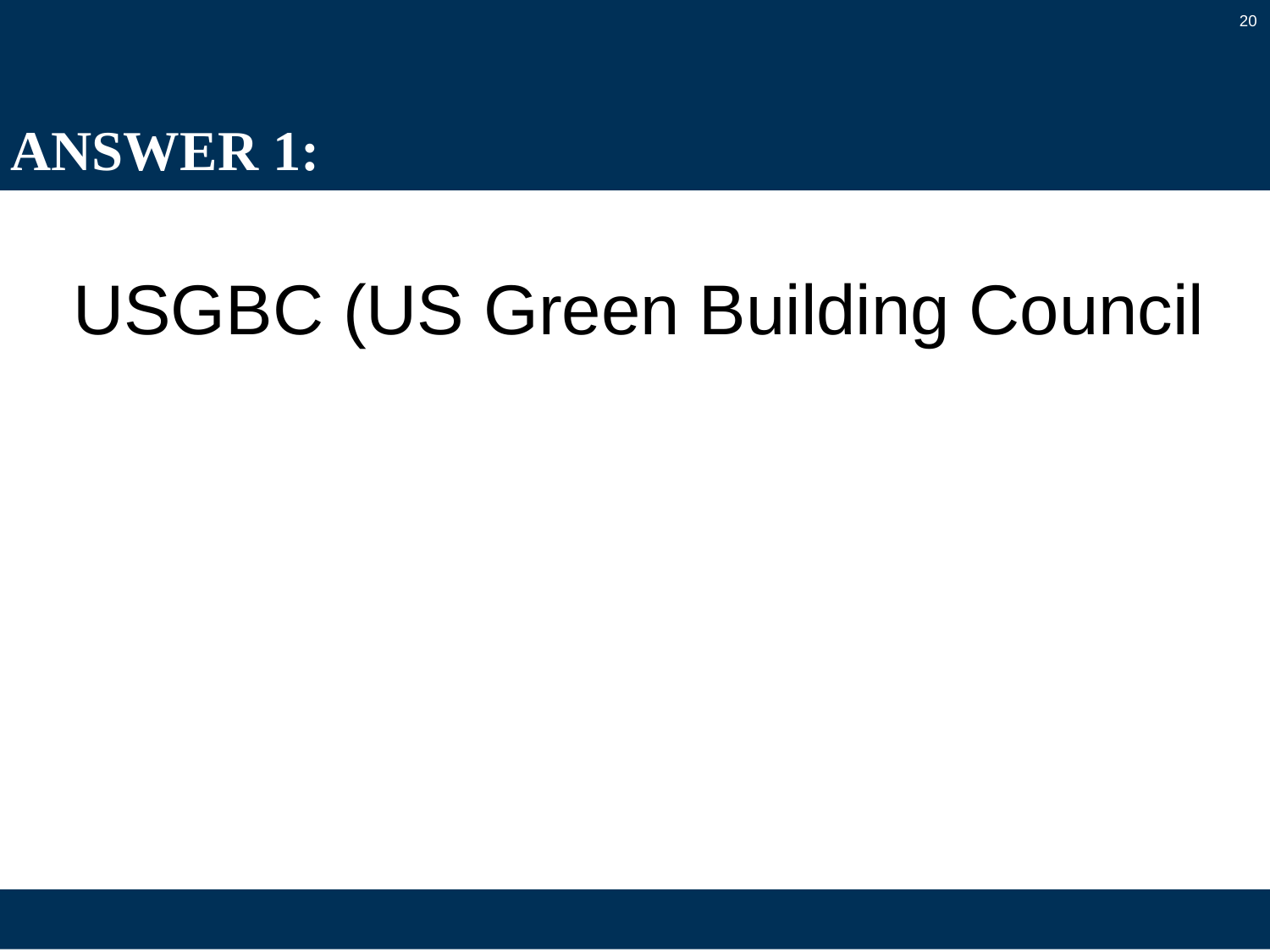

20
# ANSWER 1:
USGBC (US Green Building Council